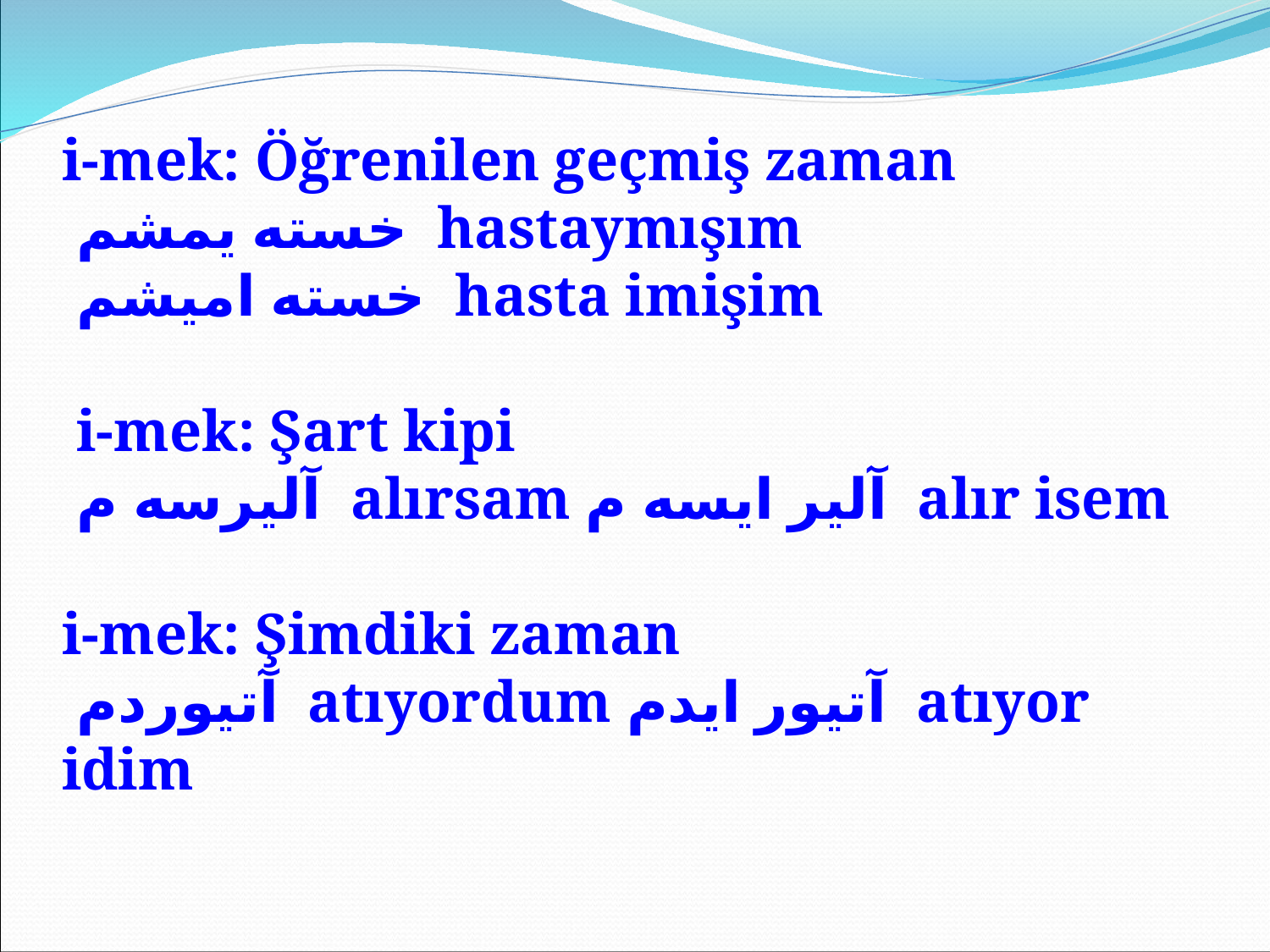

i-mek: Öğrenilen geçmiş zaman
 خسته يمشم  hastaymışım
 خسته اميشم  hasta imişim

 i-mek: Şart kipi
 آليرسه م  alırsam آلير ايسه م  alır isem

i-mek: Şimdiki zaman
 آتيوردم  atıyordum آتيور ايدم  atıyor idim